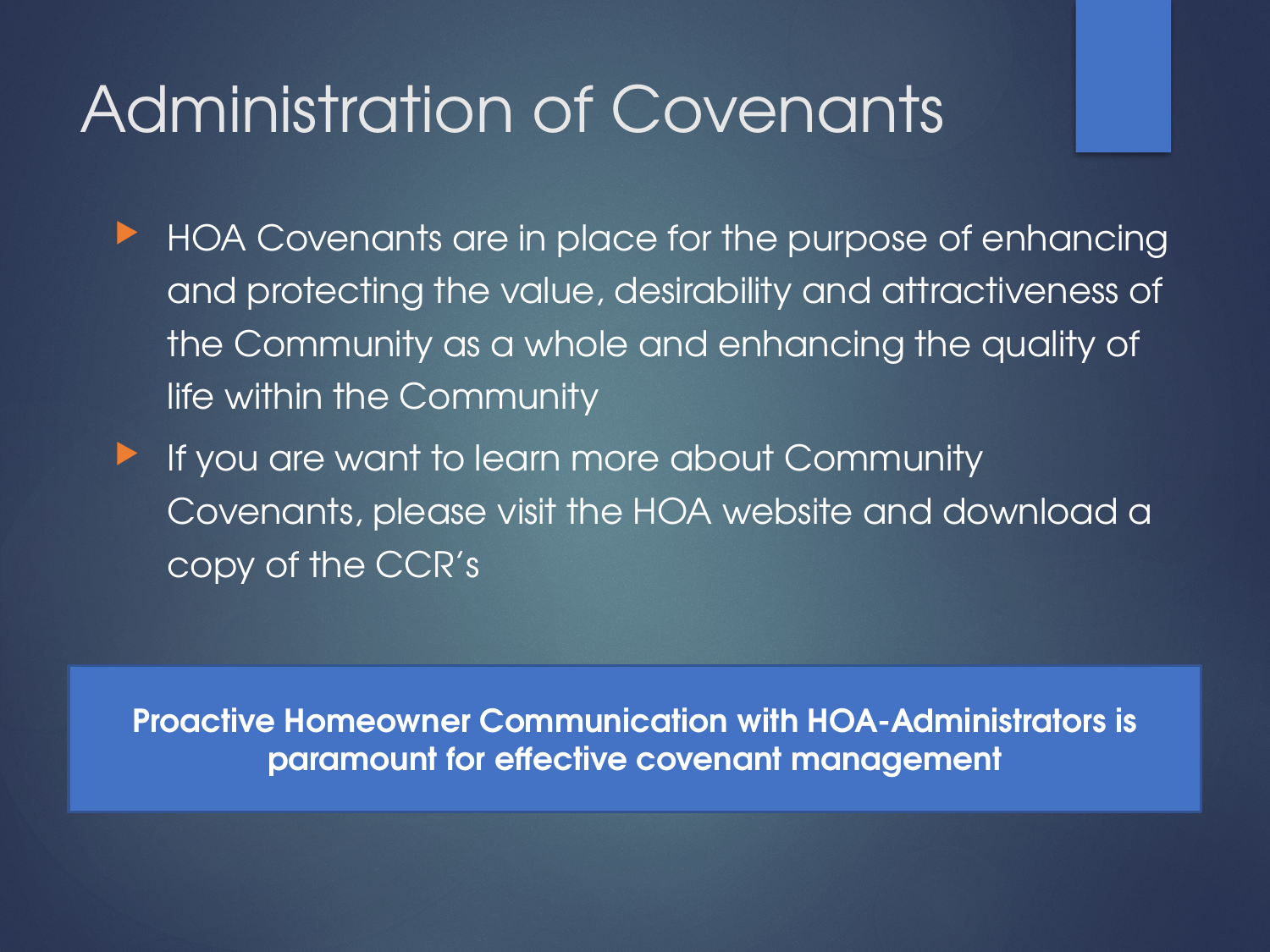

# Administration of Covenants
HOA Covenants are in place for the purpose of enhancing and protecting the value, desirability and attractiveness of the Community as a whole and enhancing the quality of life within the Community
If you are want to learn more about Community Covenants, please visit the HOA website and download a copy of the CCR’s

Proactive Homeowner Communication with HOA-Administrators is paramount for effective covenant management